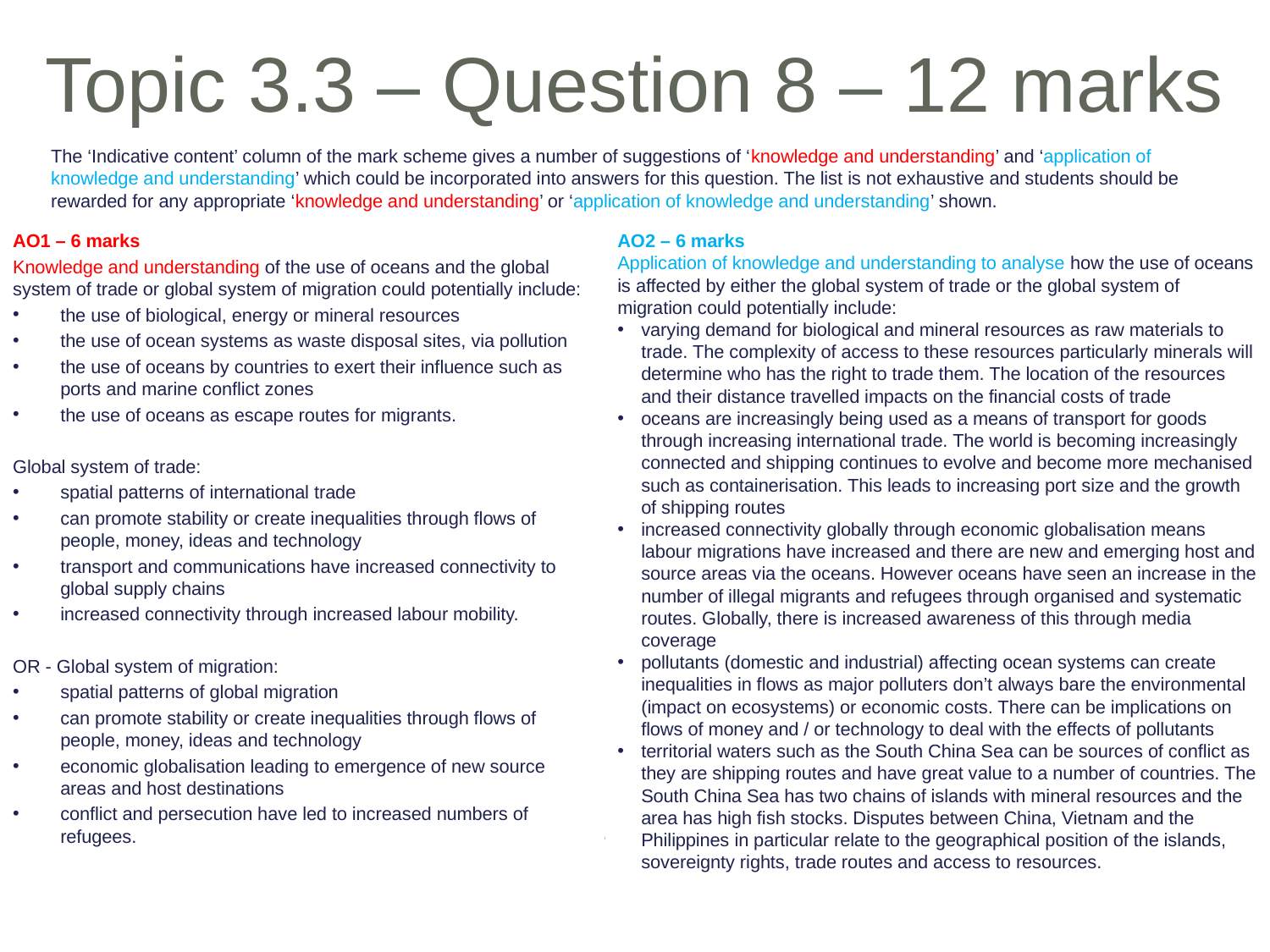

# Topic 3.3 – Question 8 – 12 marks
The ‘Indicative content’ column of the mark scheme gives a number of suggestions of ‘knowledge and understanding’ and ‘application of knowledge and understanding’ which could be incorporated into answers for this question. The list is not exhaustive and students should be rewarded for any appropriate ‘knowledge and understanding’ or ‘application of knowledge and understanding’ shown.
AO1 – 6 marks
Knowledge and understanding of the use of oceans and the global system of trade or global system of migration could potentially include:
the use of biological, energy or mineral resources
the use of ocean systems as waste disposal sites, via pollution
the use of oceans by countries to exert their influence such as ports and marine conflict zones
the use of oceans as escape routes for migrants.

Global system of trade:
spatial patterns of international trade
can promote stability or create inequalities through flows of people, money, ideas and technology
transport and communications have increased connectivity to global supply chains
increased connectivity through increased labour mobility.

OR - Global system of migration:
spatial patterns of global migration
can promote stability or create inequalities through flows of people, money, ideas and technology
economic globalisation leading to emergence of new source areas and host destinations
conflict and persecution have led to increased numbers of refugees.
AO2 – 6 marks
Application of knowledge and understanding to analyse how the use of oceans is affected by either the global system of trade or the global system of migration could potentially include:
varying demand for biological and mineral resources as raw materials to trade. The complexity of access to these resources particularly minerals will determine who has the right to trade them. The location of the resources and their distance travelled impacts on the financial costs of trade
oceans are increasingly being used as a means of transport for goods through increasing international trade. The world is becoming increasingly connected and shipping continues to evolve and become more mechanised such as containerisation. This leads to increasing port size and the growth of shipping routes
increased connectivity globally through economic globalisation means labour migrations have increased and there are new and emerging host and source areas via the oceans. However oceans have seen an increase in the number of illegal migrants and refugees through organised and systematic routes. Globally, there is increased awareness of this through media coverage
pollutants (domestic and industrial) affecting ocean systems can create inequalities in flows as major polluters don’t always bare the environmental (impact on ecosystems) or economic costs. There can be implications on flows of money and / or technology to deal with the effects of pollutants
territorial waters such as the South China Sea can be sources of conflict as they are shipping routes and have great value to a number of countries. The South China Sea has two chains of islands with mineral resources and the area has high fish stocks. Disputes between China, Vietnam and the Philippines in particular relate to the geographical position of the islands, sovereignty rights, trade routes and access to resources.